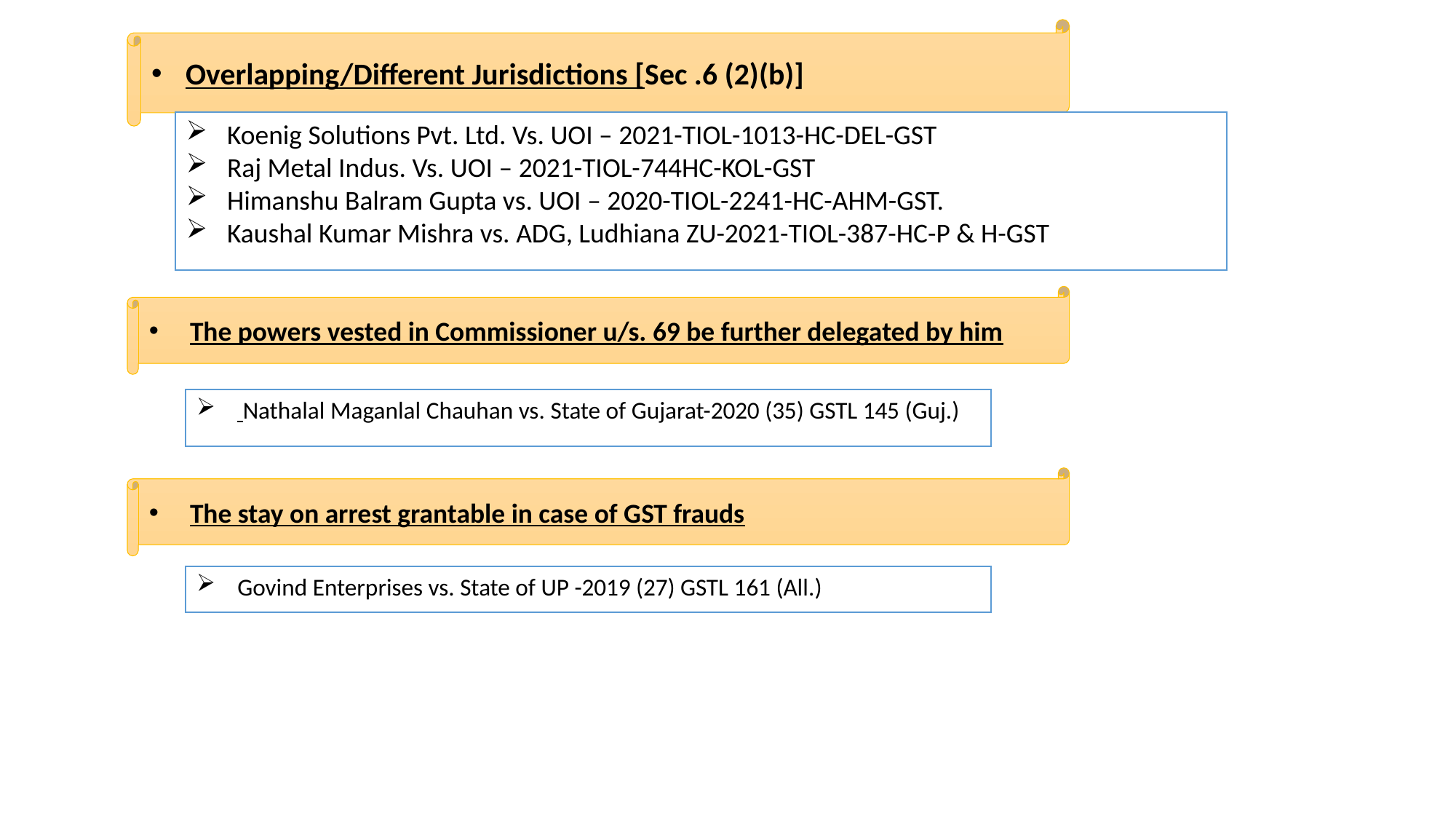

Overlapping/Different Jurisdictions [Sec .6 (2)(b)]
Koenig Solutions Pvt. Ltd. Vs. UOI – 2021-TIOL-1013-HC-DEL-GST
Raj Metal Indus. Vs. UOI – 2021-TIOL-744HC-KOL-GST
Himanshu Balram Gupta vs. UOI – 2020-TIOL-2241-HC-AHM-GST.
Kaushal Kumar Mishra vs. ADG, Ludhiana ZU-2021-TIOL-387-HC-P & H-GST
The powers vested in Commissioner u/s. 69 be further delegated by him
 Nathalal Maganlal Chauhan vs. State of Gujarat-2020 (35) GSTL 145 (Guj.)
The stay on arrest grantable in case of GST frauds
Govind Enterprises vs. State of UP -2019 (27) GSTL 161 (All.)